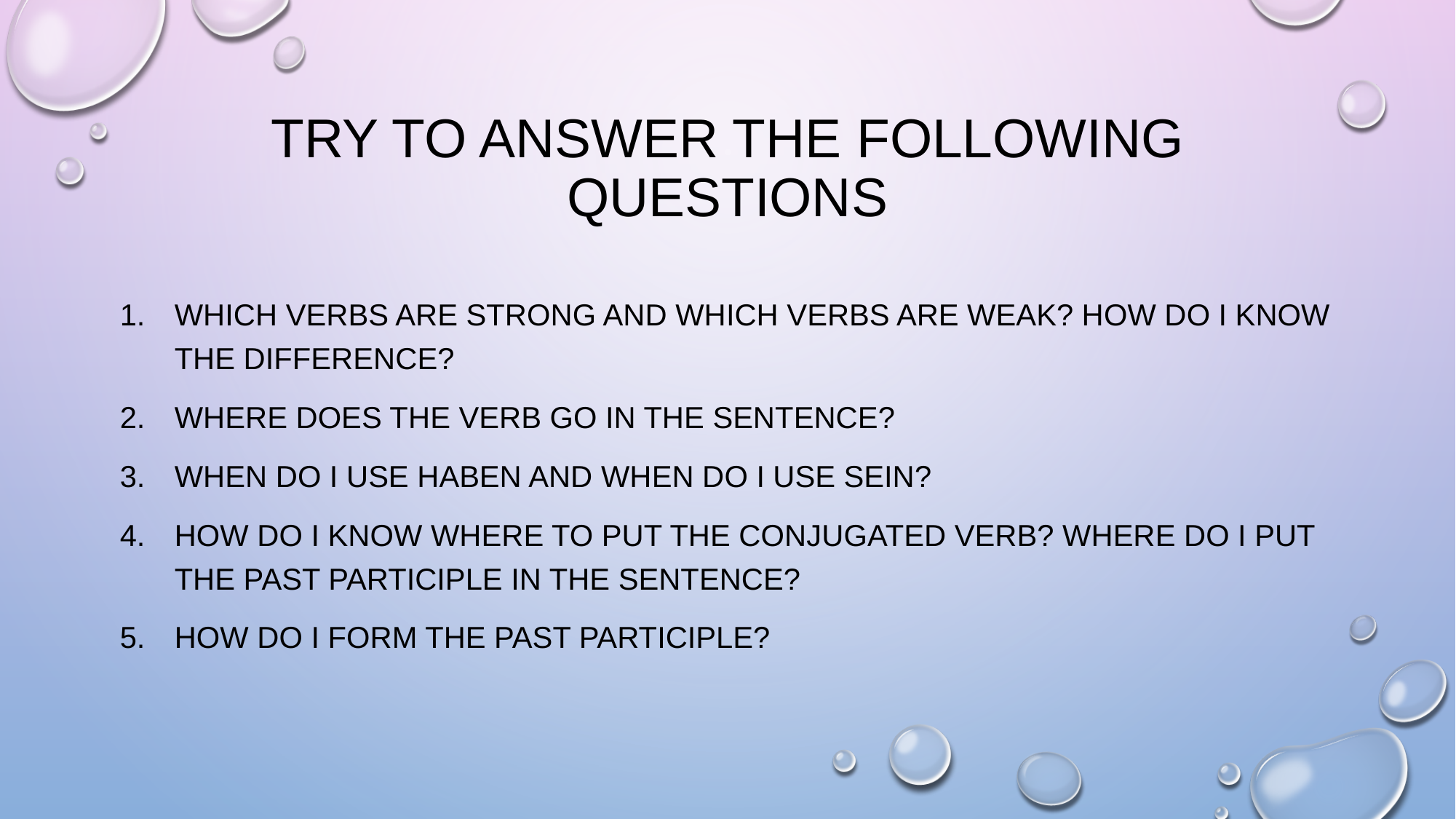

# Try to answer the following questions
Which verbs are strong and which verbs are weak? How do I know the difference?
Where does the verb go in the sentence?
When do I use haben and when do I use sein?
How do I know where to put the conjugated verb? Where do I put the past participle in the sentence?
How do I form the past participle?